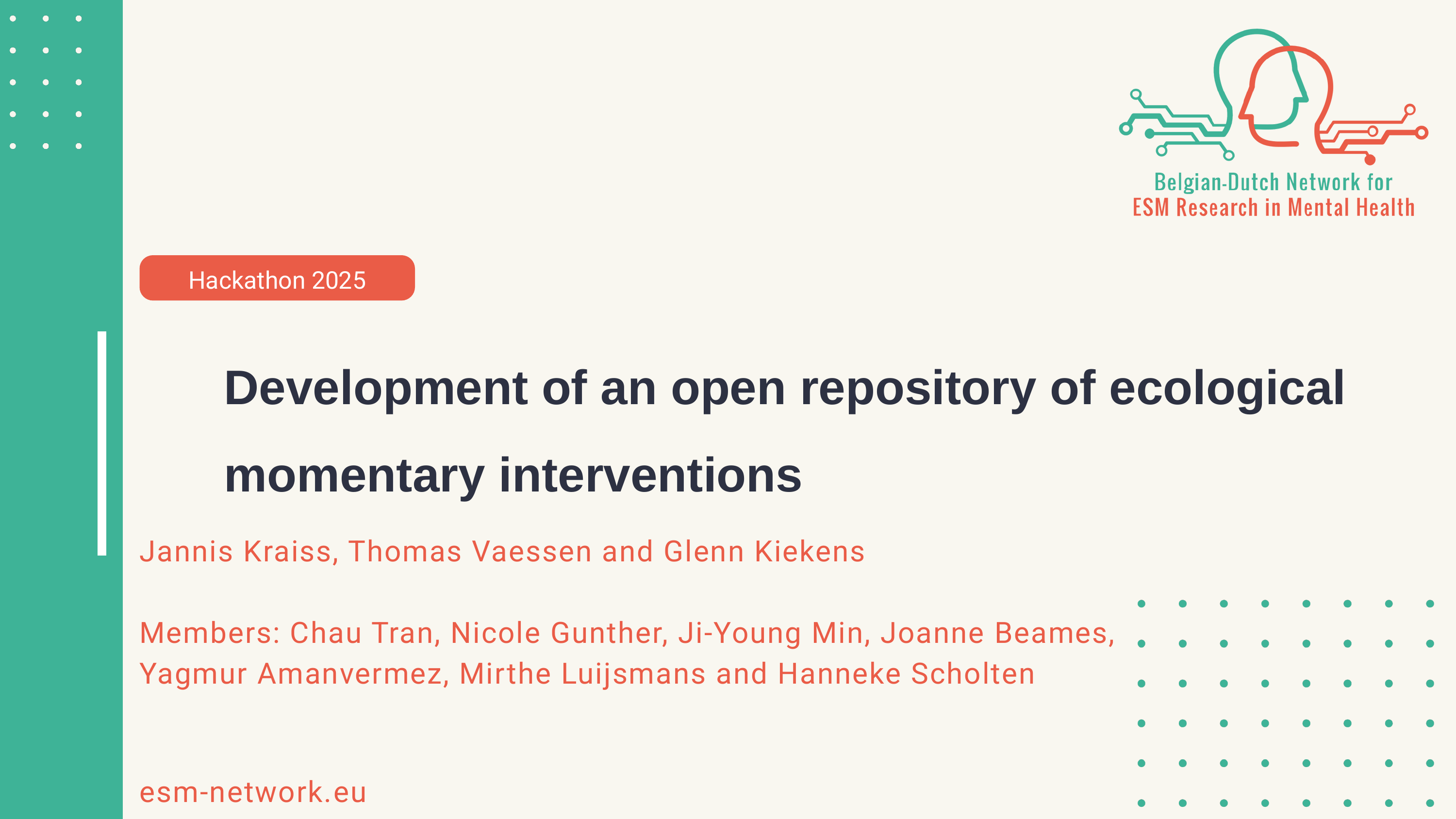

Hackathon 2025
Development of an open repository of ecological
momentary interventions

Jannis Kraiss, Thomas Vaessen and Glenn Kiekens

Members: Chau Tran, Nicole Gunther, Ji-Young Min, Joanne Beames,
Yagmur Amanvermez, Mirthe Luijsmans and Hanneke Scholten

esm-network.eu